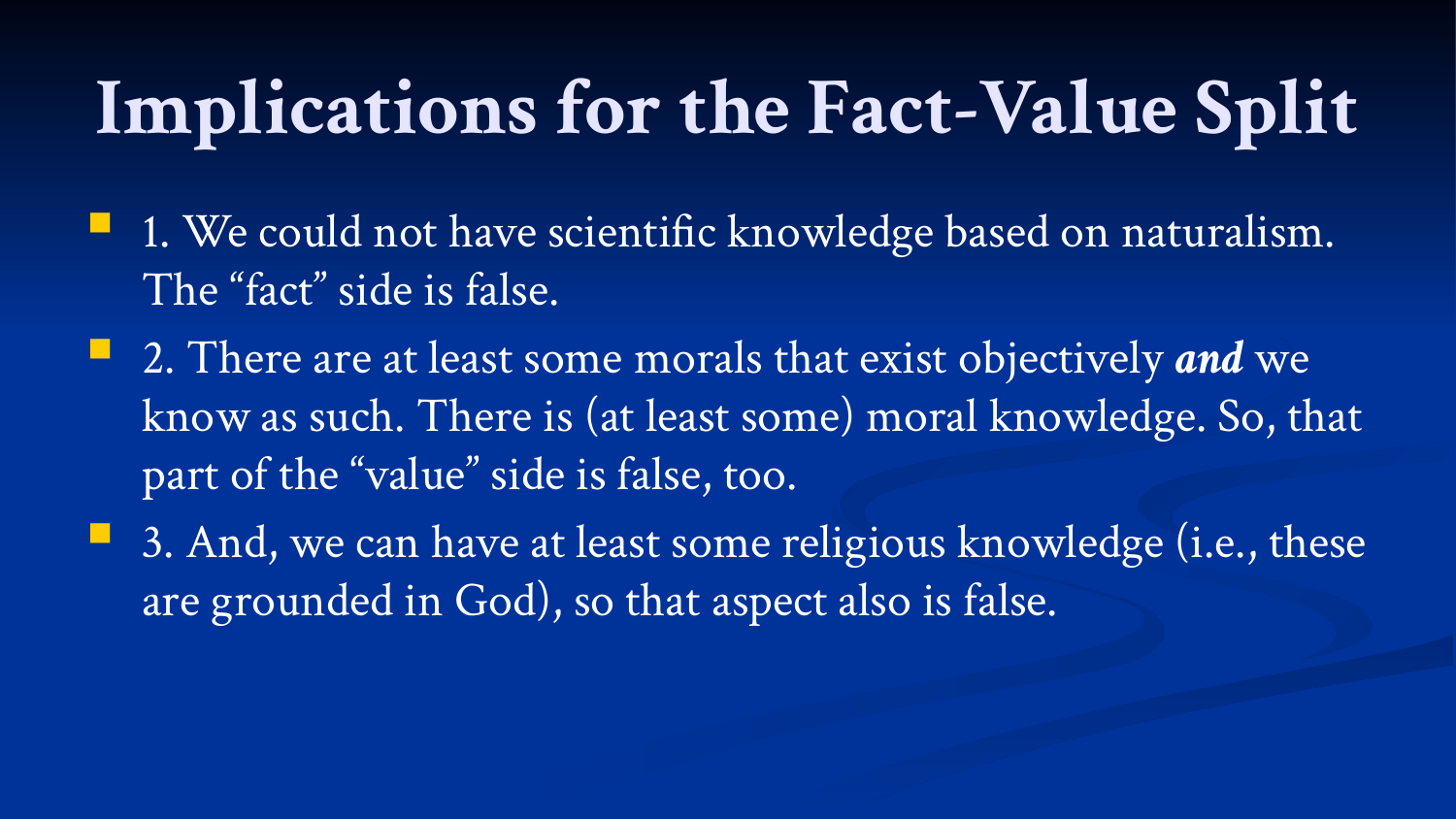

# Implications for the Fact-Value Split
1. We could not have scientific knowledge based on naturalism. The “fact” side is false.
2. There are at least some morals that exist objectively and we know as such. There is (at least some) moral knowledge. So, that part of the “value” side is false, too.
3. And, we can have at least some religious knowledge (i.e., these are grounded in God), so that aspect also is false.